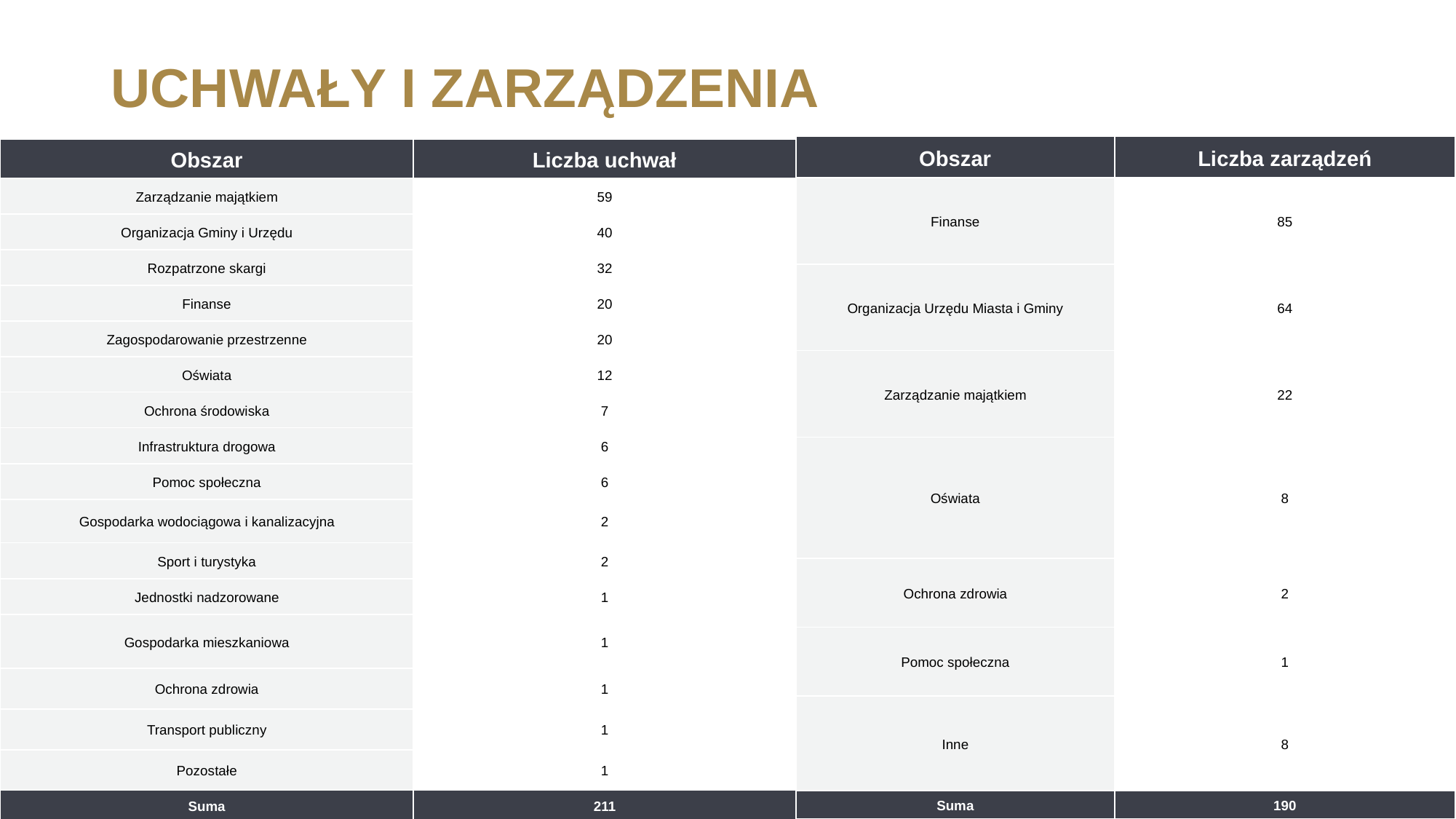

# UCHWAŁY I ZARZĄDZENIA
| Obszar | Liczba zarządzeń |
| --- | --- |
| Finanse | 85 |
| Organizacja Urzędu Miasta i Gminy | 64 |
| Zarządzanie majątkiem | 22 |
| Oświata | 8 |
| Ochrona zdrowia | 2 |
| Pomoc społeczna | 1 |
| Inne | 8 |
| Suma | 190 |
| Obszar | Liczba uchwał |
| --- | --- |
| Zarządzanie majątkiem | 59 |
| Organizacja Gminy i Urzędu | 40 |
| Rozpatrzone skargi | 32 |
| Finanse | 20 |
| Zagospodarowanie przestrzenne | 20 |
| Oświata | 12 |
| Ochrona środowiska | 7 |
| Infrastruktura drogowa | 6 |
| Pomoc społeczna | 6 |
| Gospodarka wodociągowa i kanalizacyjna | 2 |
| Sport i turystyka | 2 |
| Jednostki nadzorowane | 1 |
| Gospodarka mieszkaniowa | 1 |
| Ochrona zdrowia | 1 |
| Transport publiczny | 1 |
| Pozostałe | 1 |
| Suma | 211 |